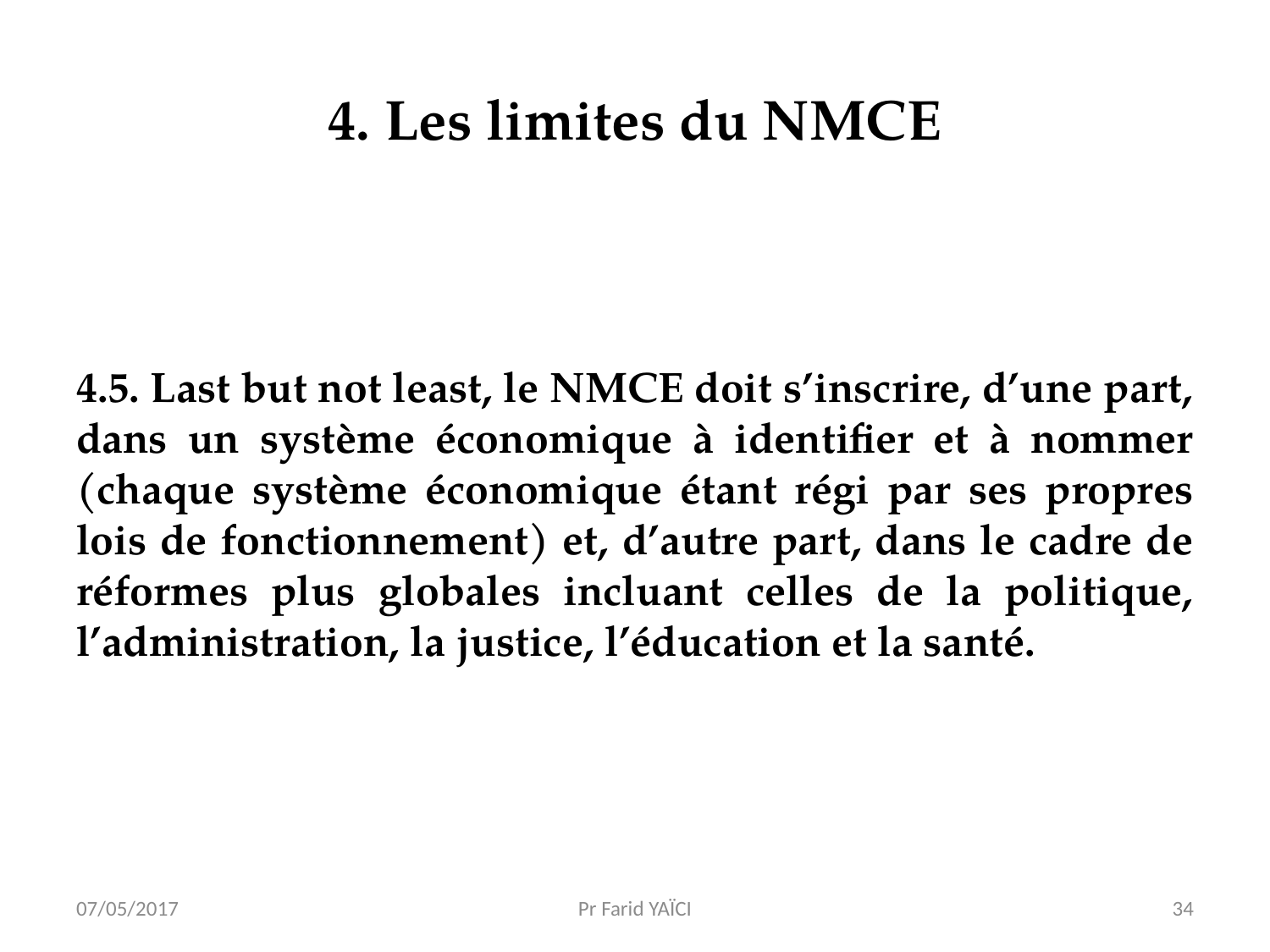

# 4. Les limites du NMCE

4.5. Last but not least, le NMCE doit s’inscrire, d’une part, dans un système économique à identifier et à nommer (chaque système économique étant régi par ses propres lois de fonctionnement) et, d’autre part, dans le cadre de réformes plus globales incluant celles de la politique, l’administration, la justice, l’éducation et la santé.

07/05/2017
Pr Farid YAÏCI
34